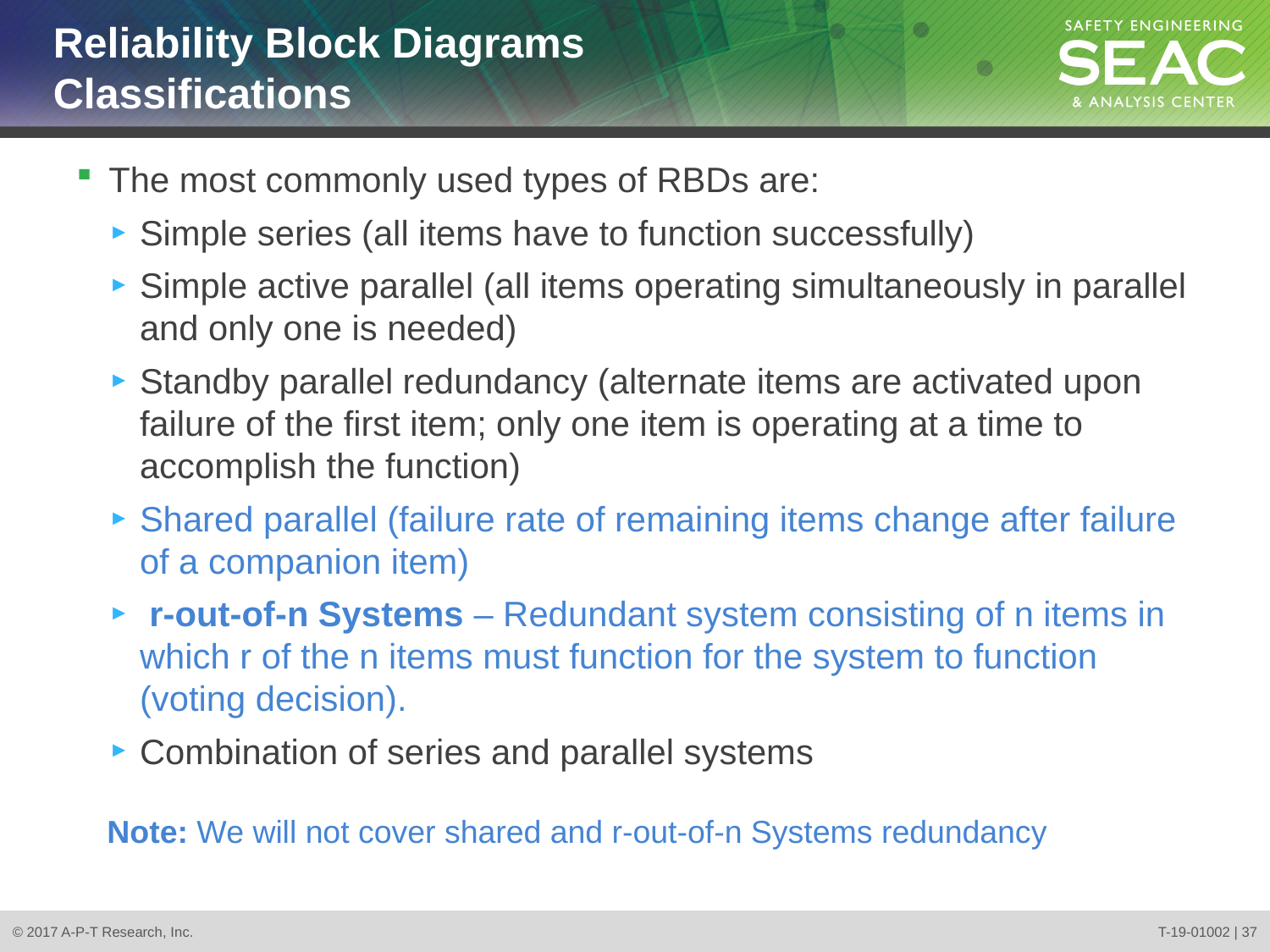

# Reliability Block Diagrams Classifications
The most commonly used types of RBDs are:
Simple series (all items have to function successfully)
Simple active parallel (all items operating simultaneously in parallel and only one is needed)
Standby parallel redundancy (alternate items are activated upon failure of the first item; only one item is operating at a time to accomplish the function)
Shared parallel (failure rate of remaining items change after failure of a companion item)
 r-out-of-n Systems – Redundant system consisting of n items in which r of the n items must function for the system to function (voting decision).
Combination of series and parallel systems

Note: We will not cover shared and r-out-of-n Systems redundancy